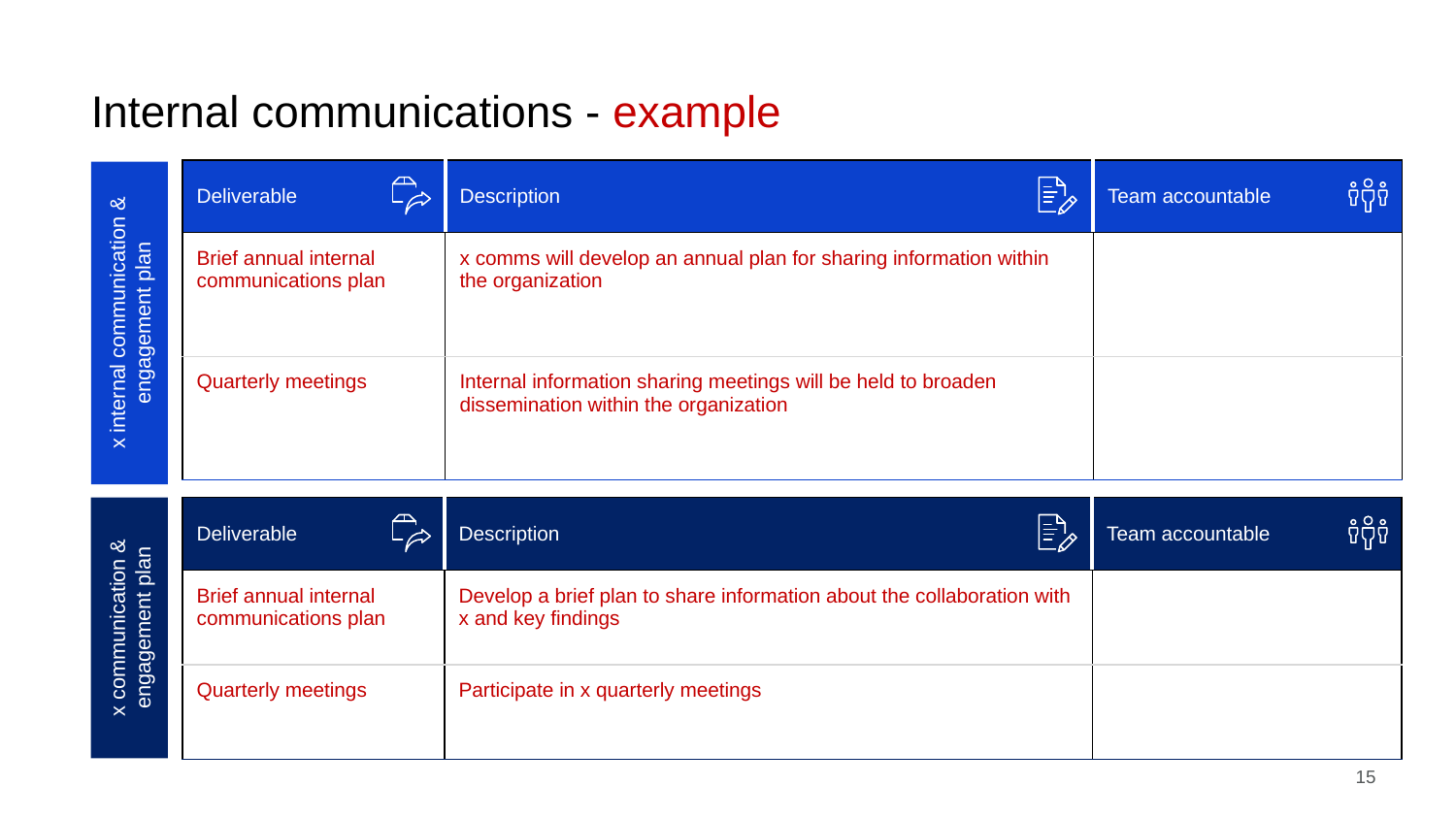

# Internal communications - example
| Deliverable | Description | Team accountable |
| --- | --- | --- |
| Brief annual internal communications plan | x comms will develop an annual plan for sharing information within the organization |  |
| Quarterly meetings | Internal information sharing meetings will be held to broaden dissemination within the organization |  |

x internal communication & engagement plan
| Deliverable | Description | Team accountable |
| --- | --- | --- |
| Brief annual internal communications plan | Develop a brief plan to share information about the collaboration with x and key findings |  |
| Quarterly meetings | Participate in x quarterly meetings |  |

x communication & engagement plan